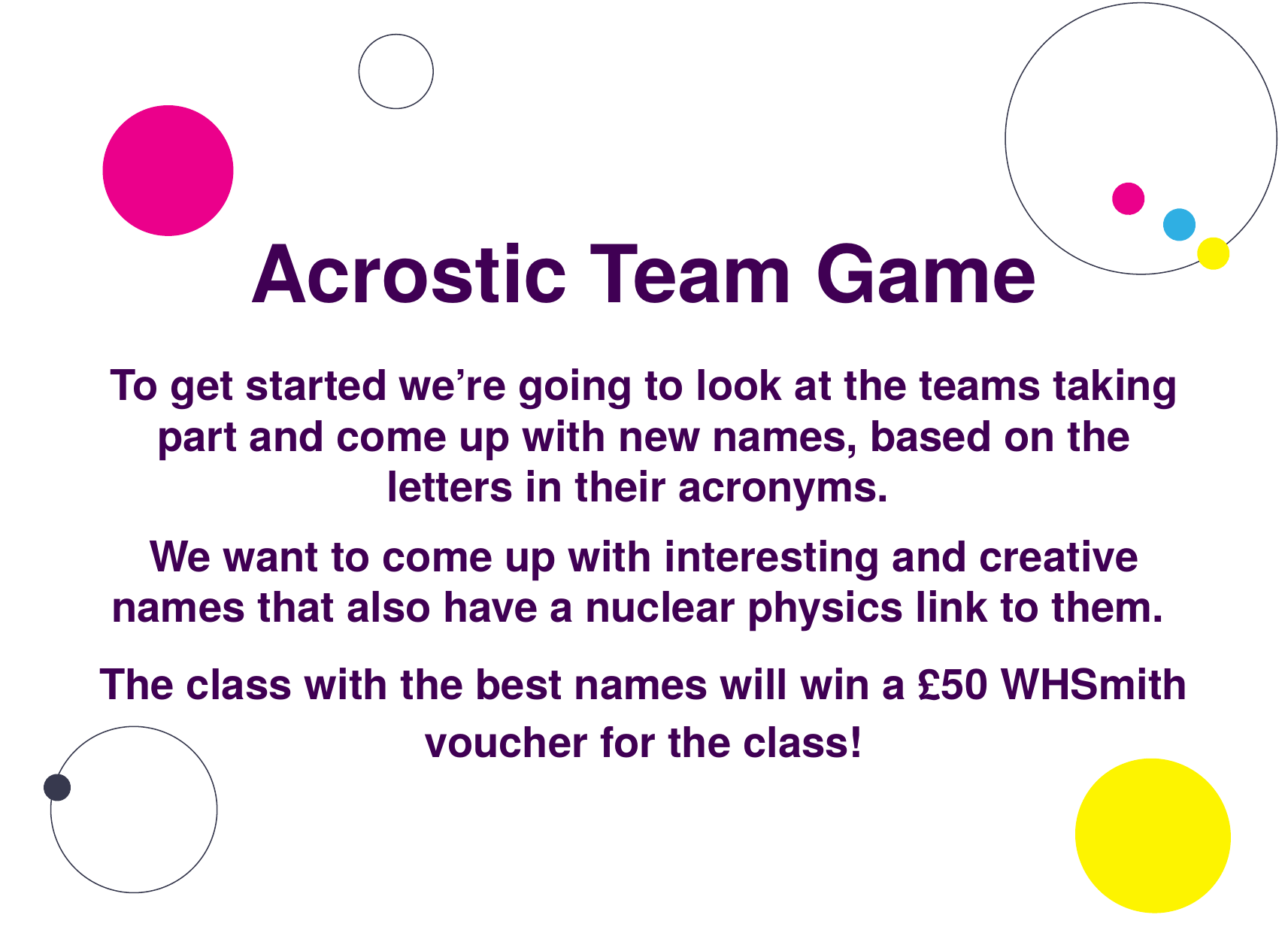

Acrostic Team Game

To get started we’re going to look at the teams taking part and come up with new names, based on the letters in their acronyms.
We want to come up with interesting and creative names that also have a nuclear physics link to them.
The class with the best names will win a £50 WHSmith voucher for the class!